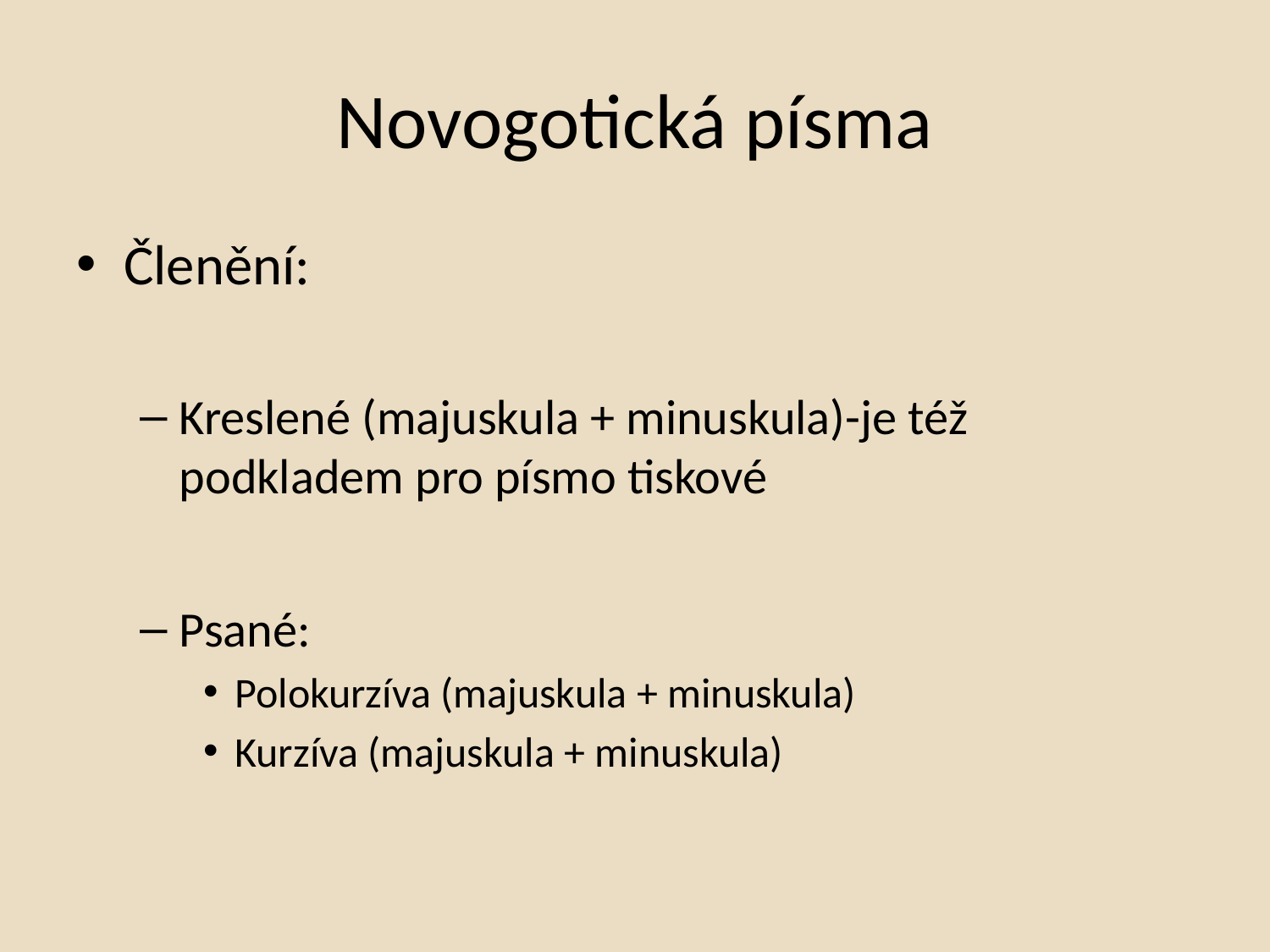

# Novogotická písma
Členění:

Kreslené (majuskula + minuskula)-je též podkladem pro písmo tiskové

Psané:
Polokurzíva (majuskula + minuskula)
Kurzíva (majuskula + minuskula)